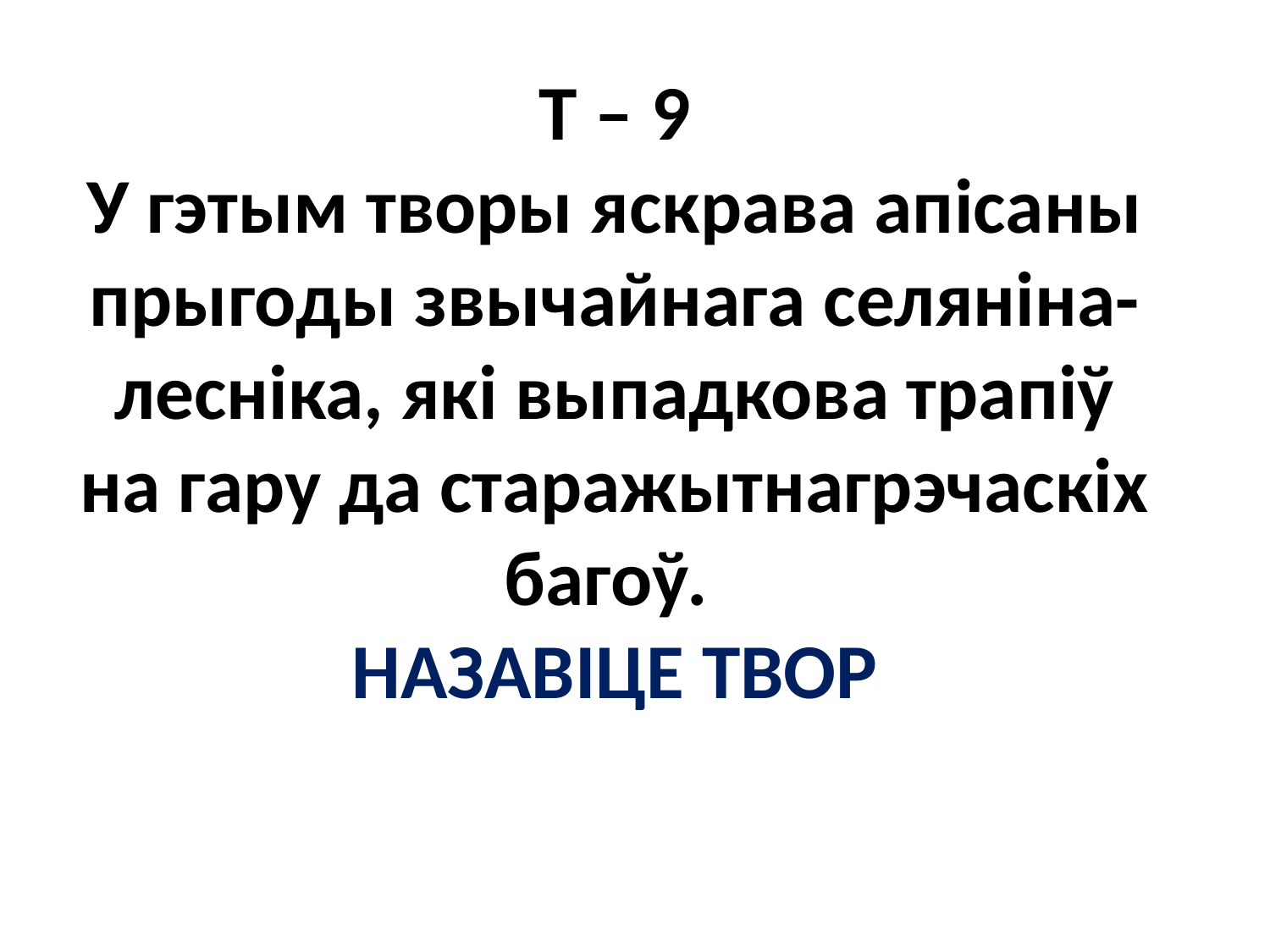

Т – 9
У гэтым творы яскрава апісаны прыгоды звычайнага селяніна-лесніка, які выпадкова трапіў на гару да старажытнагрэчаскіх багоў.
НАЗАВІЦЕ ТВОР